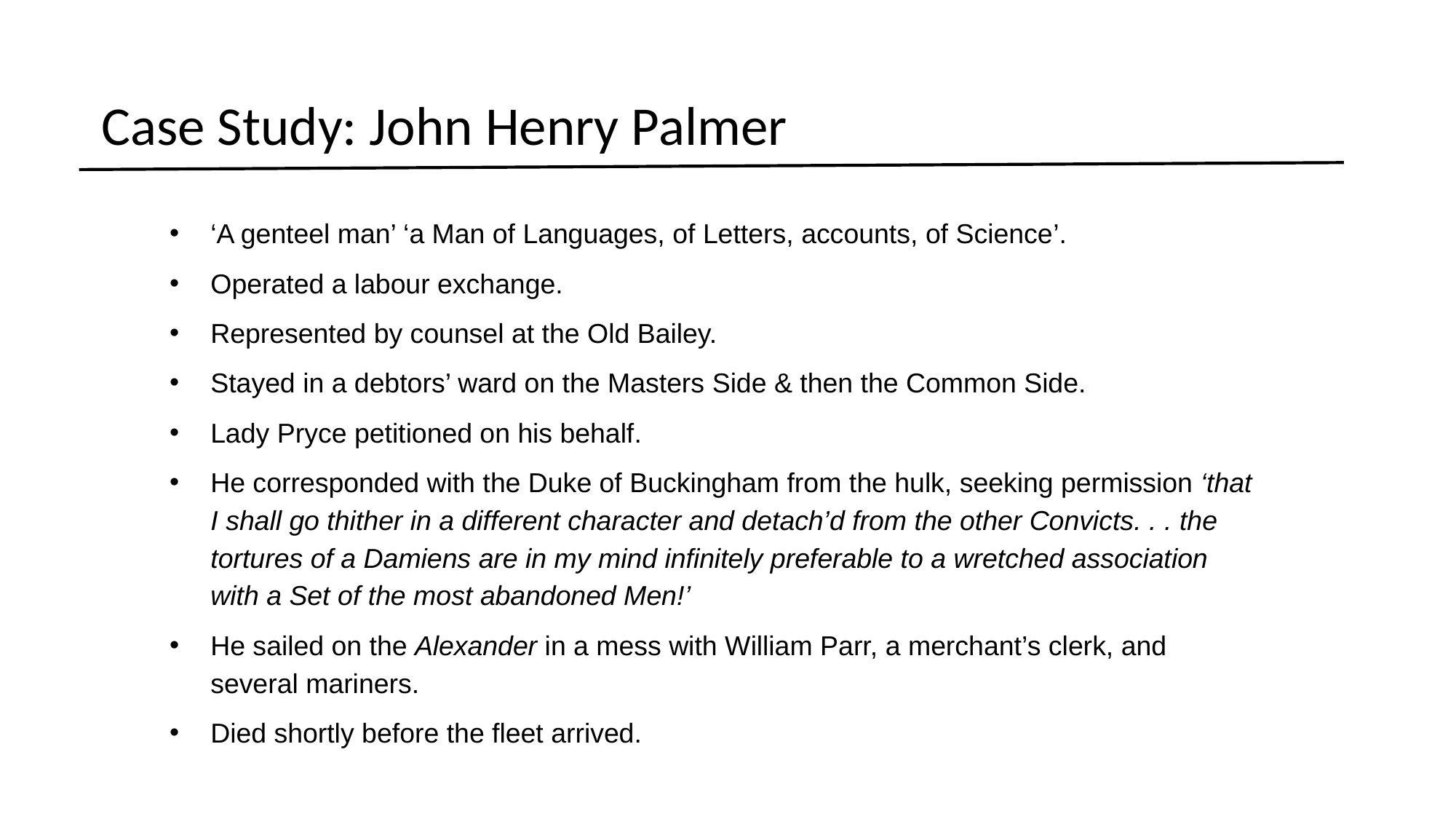

Case Study: John Henry Palmer
‘A genteel man’ ‘a Man of Languages, of Letters, accounts, of Science’.
Operated a labour exchange.
Represented by counsel at the Old Bailey.
Stayed in a debtors’ ward on the Masters Side & then the Common Side.
Lady Pryce petitioned on his behalf.
He corresponded with the Duke of Buckingham from the hulk, seeking permission ‘that I shall go thither in a different character and detach’d from the other Convicts. . . the tortures of a Damiens are in my mind infinitely preferable to a wretched association with a Set of the most abandoned Men!’
He sailed on the Alexander in a mess with William Parr, a merchant’s clerk, and several mariners.
Died shortly before the fleet arrived.